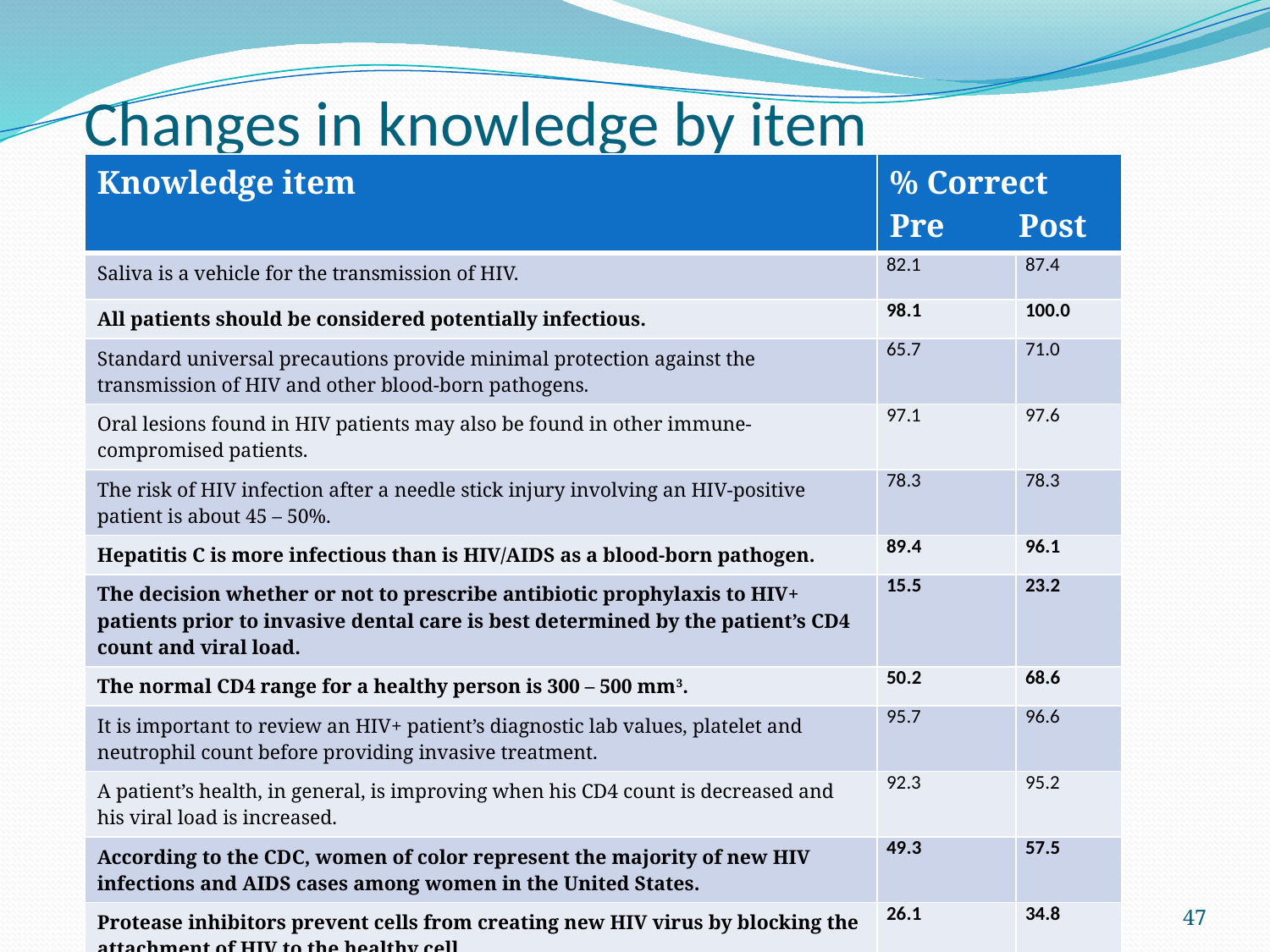

# Changes in knowledge by item
| Knowledge item | % Correct Pre Post |  |
| --- | --- | --- |
| Saliva is a vehicle for the transmission of HIV. | 82.1 | 87.4 |
| All patients should be considered potentially infectious. | 98.1 | 100.0 |
| Standard universal precautions provide minimal protection against the transmission of HIV and other blood-born pathogens. | 65.7 | 71.0 |
| Oral lesions found in HIV patients may also be found in other immune-compromised patients. | 97.1 | 97.6 |
| The risk of HIV infection after a needle stick injury involving an HIV-positive patient is about 45 – 50%. | 78.3 | 78.3 |
| Hepatitis C is more infectious than is HIV/AIDS as a blood-born pathogen. | 89.4 | 96.1 |
| The decision whether or not to prescribe antibiotic prophylaxis to HIV+ patients prior to invasive dental care is best determined by the patient’s CD4 count and viral load. | 15.5 | 23.2 |
| The normal CD4 range for a healthy person is 300 – 500 mm3. | 50.2 | 68.6 |
| It is important to review an HIV+ patient’s diagnostic lab values, platelet and neutrophil count before providing invasive treatment. | 95.7 | 96.6 |
| A patient’s health, in general, is improving when his CD4 count is decreased and his viral load is increased. | 92.3 | 95.2 |
| According to the CDC, women of color represent the majority of new HIV infections and AIDS cases among women in the United States. | 49.3 | 57.5 |
| Protease inhibitors prevent cells from creating new HIV virus by blocking the attachment of HIV to the healthy cell. | 26.1 | 34.8 |
| Thrush is an HIV-related opportunistic infection. | 79.7 | 88.4 |
47